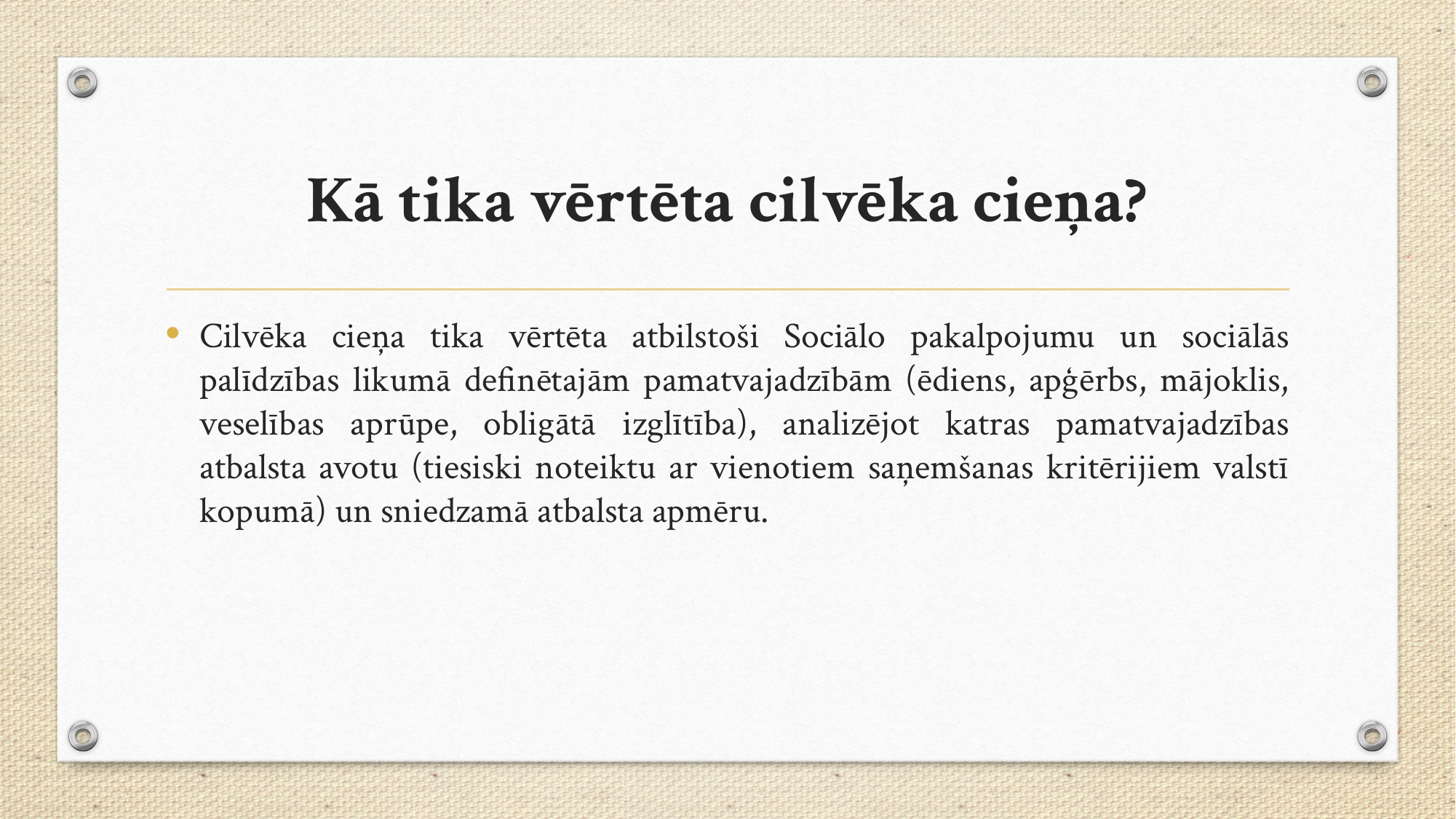

# Kā tika vērtēta cilvēka cieņa?
Cilvēka cieņa tika vērtēta atbilstoši Sociālo pakalpojumu un sociālās palīdzības likumā definētajām pamatvajadzībām (ēdiens, apģērbs, mājoklis, veselības aprūpe, obligātā izglītība), analizējot katras pamatvajadzības atbalsta avotu (tiesiski noteiktu ar vienotiem saņemšanas kritērijiem valstī kopumā) un sniedzamā atbalsta apmēru.